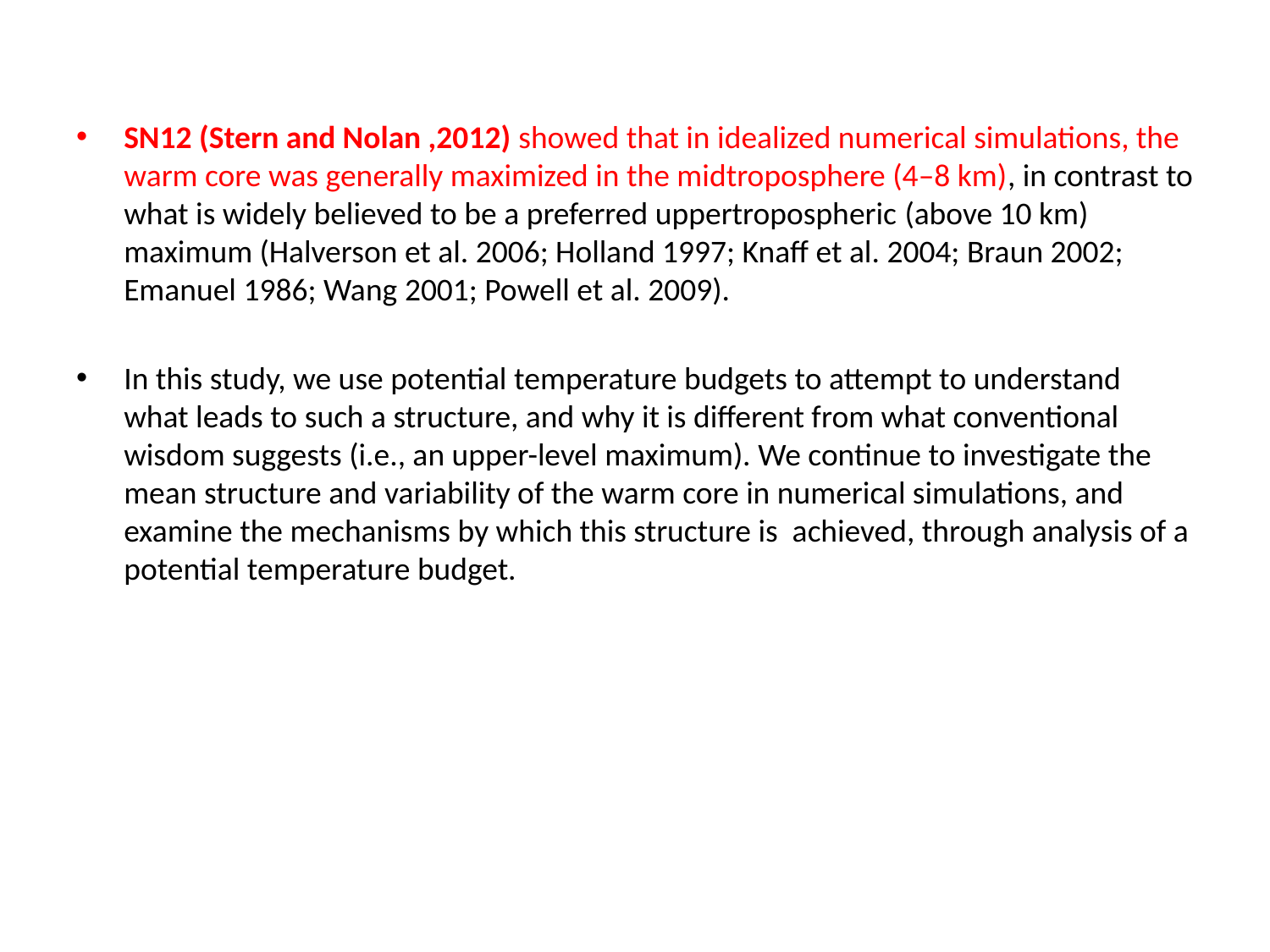

SN12 (Stern and Nolan ,2012) showed that in idealized numerical simulations, the warm core was generally maximized in the midtroposphere (4–8 km), in contrast to what is widely believed to be a preferred uppertropospheric (above 10 km) maximum (Halverson et al. 2006; Holland 1997; Knaff et al. 2004; Braun 2002; Emanuel 1986; Wang 2001; Powell et al. 2009).

In this study, we use potential temperature budgets to attempt to understand what leads to such a structure, and why it is different from what conventional wisdom suggests (i.e., an upper-level maximum). We continue to investigate the mean structure and variability of the warm core in numerical simulations, and examine the mechanisms by which this structure is  achieved, through analysis of a potential temperature budget.